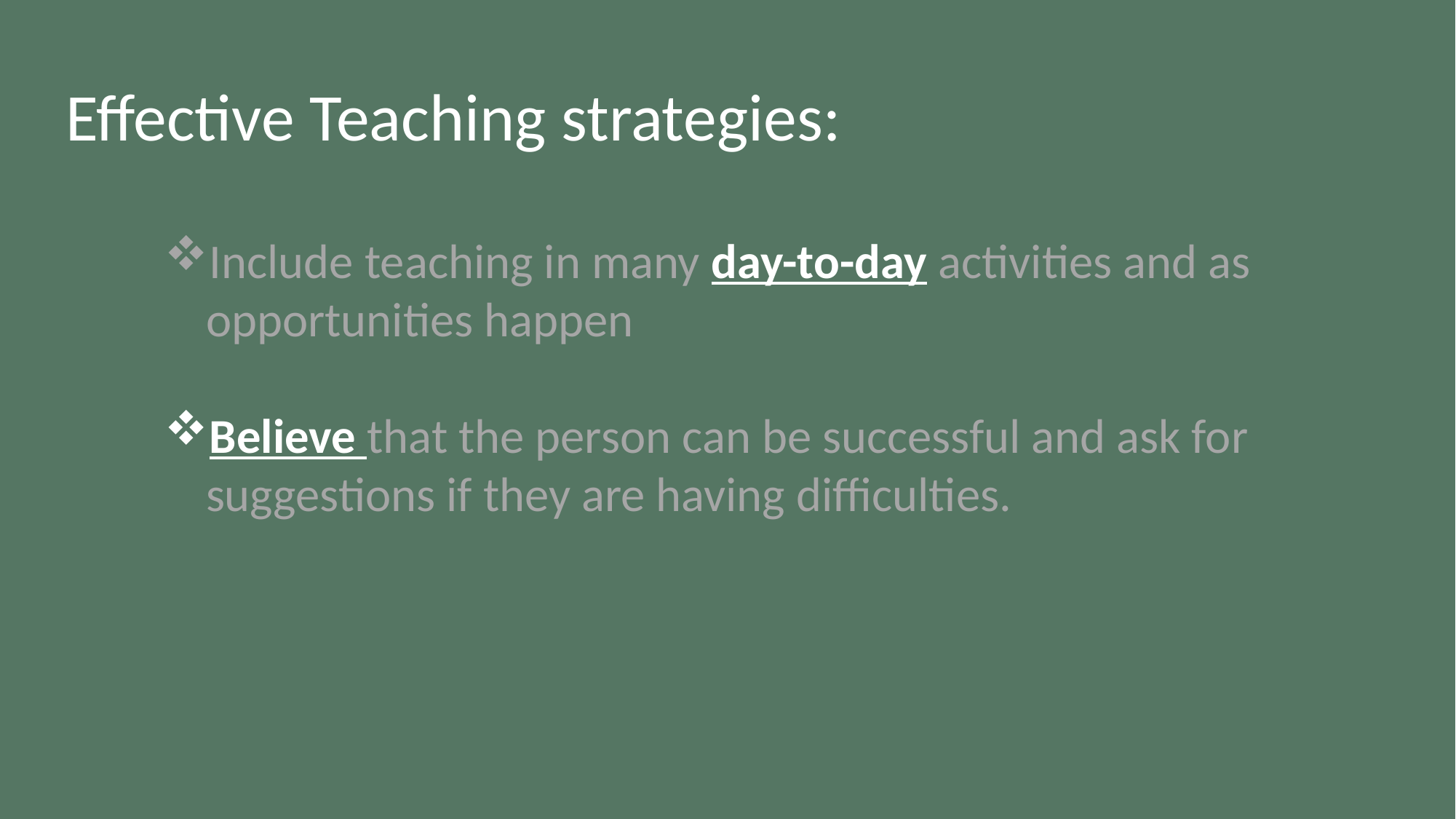

Effective Teaching strategies:
Include teaching in many day-to-day activities and as opportunities happen

Believe that the person can be successful and ask for suggestions if they are having difficulties.